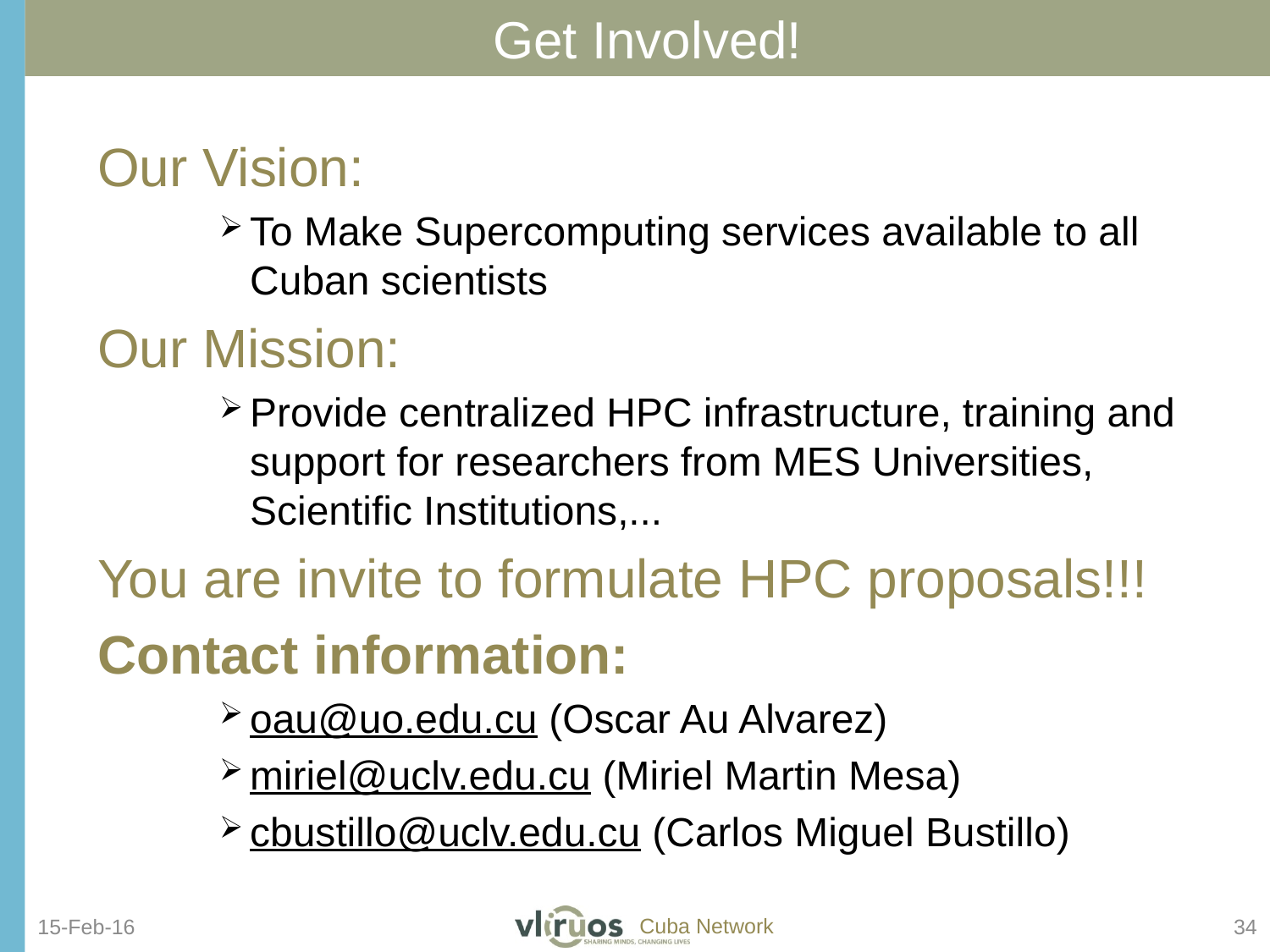

Get Involved!

Our Vision:
To Make Supercomputing services available to all Cuban scientists
Our Mission:
Provide centralized HPC infrastructure, training and support for researchers from MES Universities, Scientific Institutions,...
You are invite to formulate HPC proposals!!!
Contact information:
oau@uo.edu.cu (Oscar Au Alvarez)
miriel@uclv.edu.cu (Miriel Martin Mesa)
cbustillo@uclv.edu.cu (Carlos Miguel Bustillo)

15-Feb-16
34